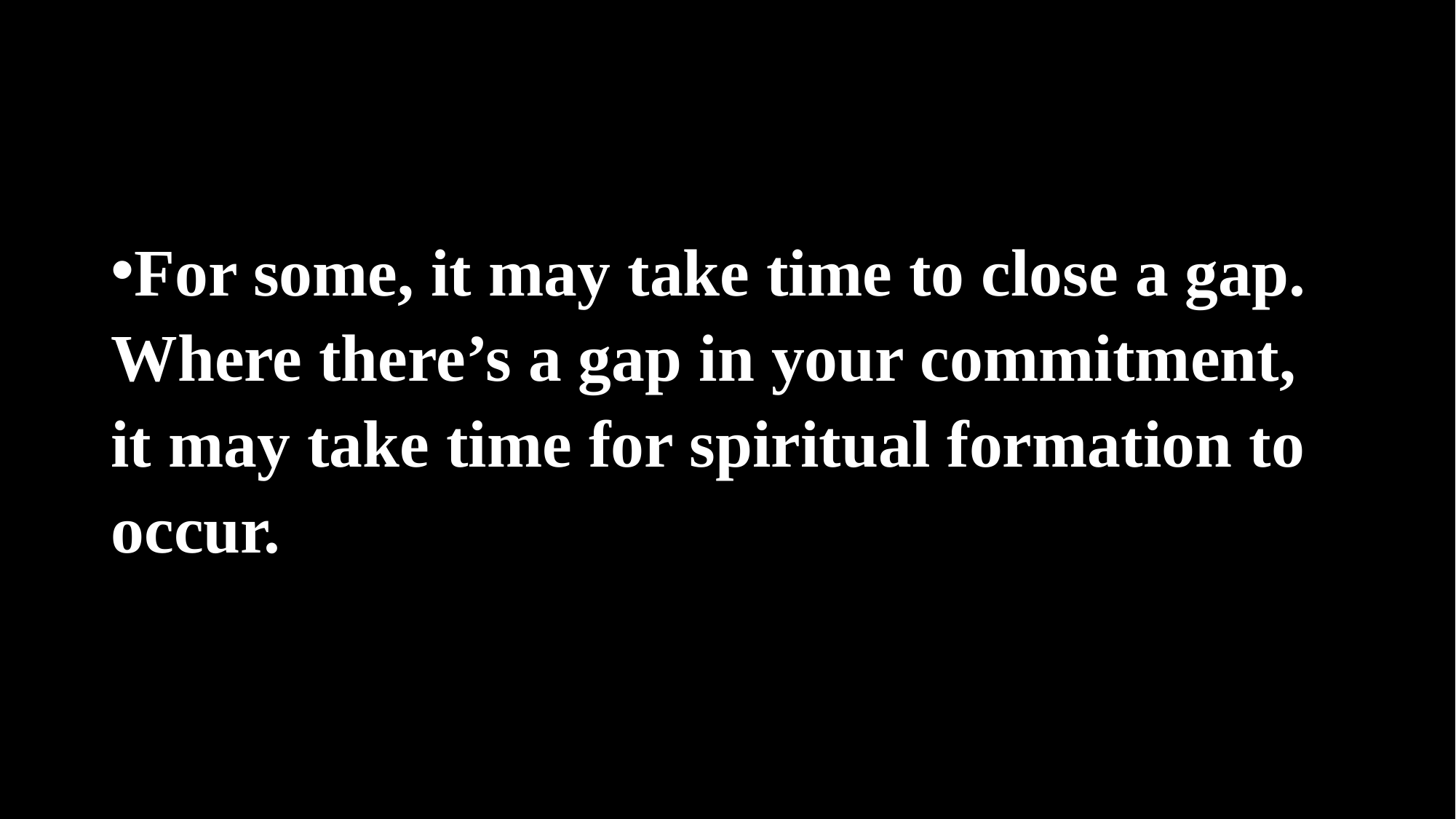

#
For some, it may take time to close a gap. Where there’s a gap in your commitment, it may take time for spiritual formation to occur.